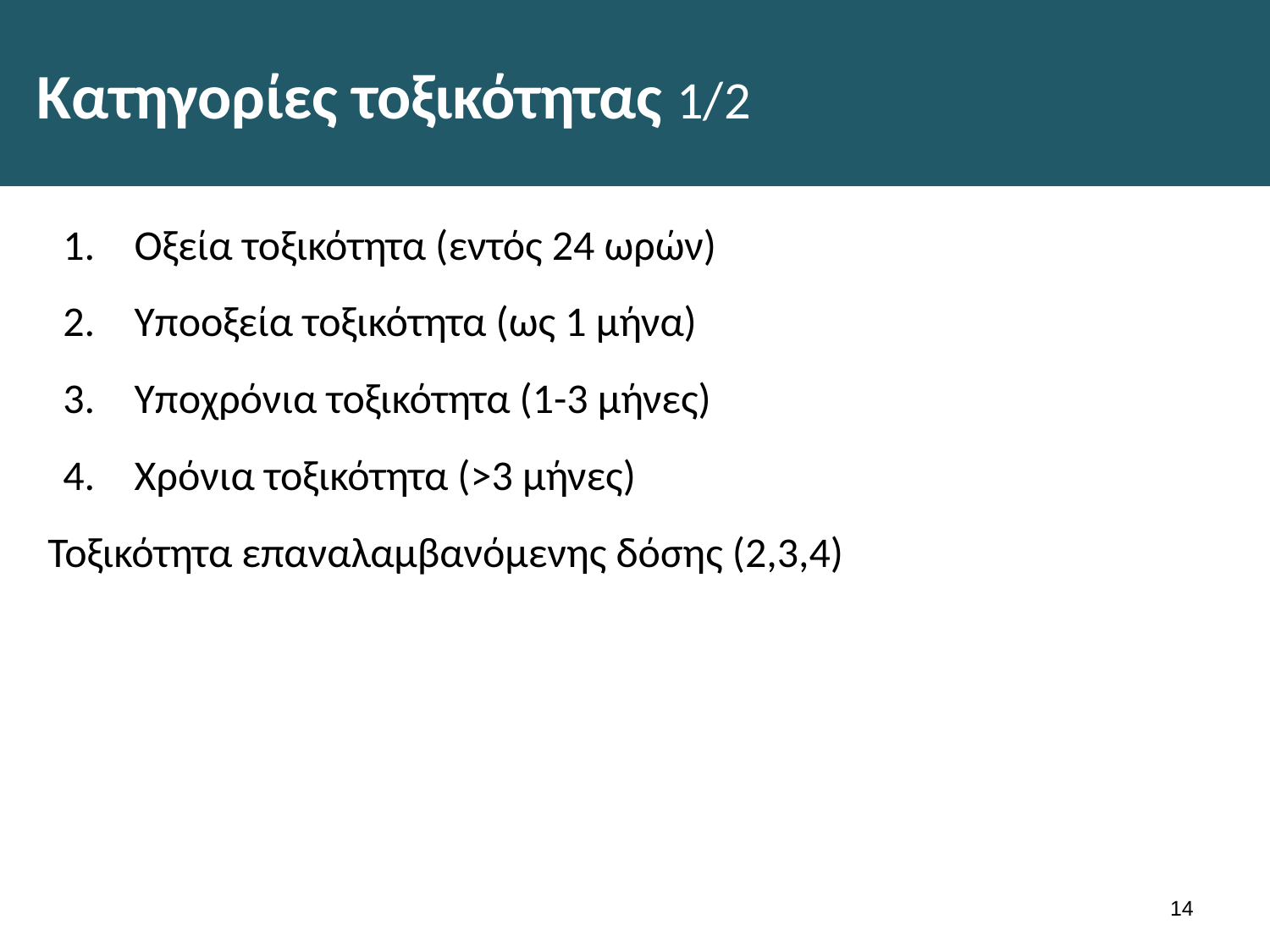

# Κατηγορίες τοξικότητας 1/2
Οξεία τοξικότητα (εντός 24 ωρών)
Υποοξεία τοξικότητα (ως 1 μήνα)
Υποχρόνια τοξικότητα (1-3 μήνες)
Χρόνια τοξικότητα (>3 μήνες)
Τοξικότητα επαναλαμβανόμενης δόσης (2,3,4)

14